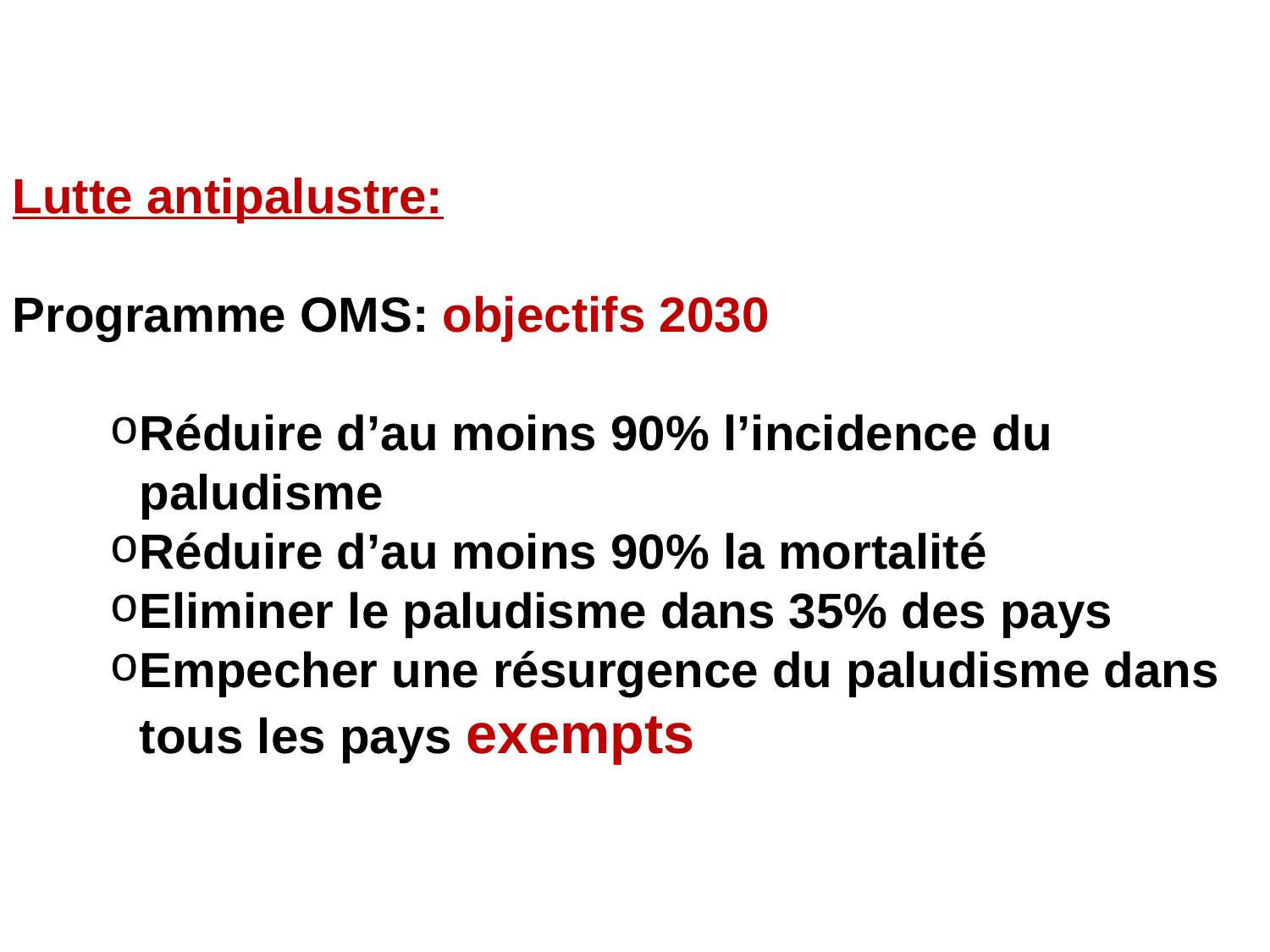

Lutte antipalustre:

Programme OMS: objectifs 2030

Réduire d’au moins 90% l’incidence du paludisme
Réduire d’au moins 90% la mortalité
Eliminer le paludisme dans 35% des pays
Empecher une résurgence du paludisme dans tous les pays exempts